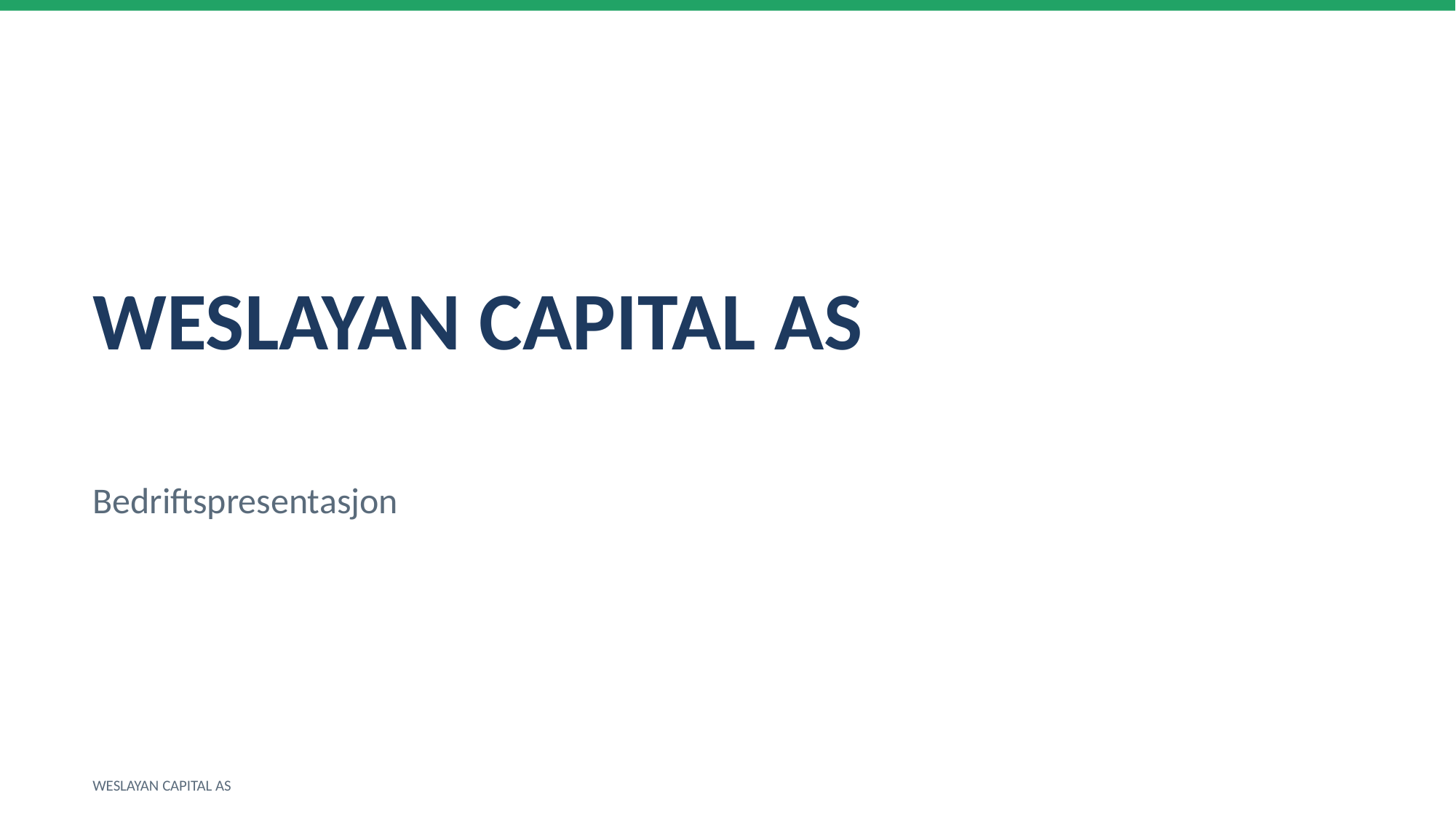

WESLAYAN CAPITAL AS
Bedriftspresentasjon
WESLAYAN CAPITAL AS